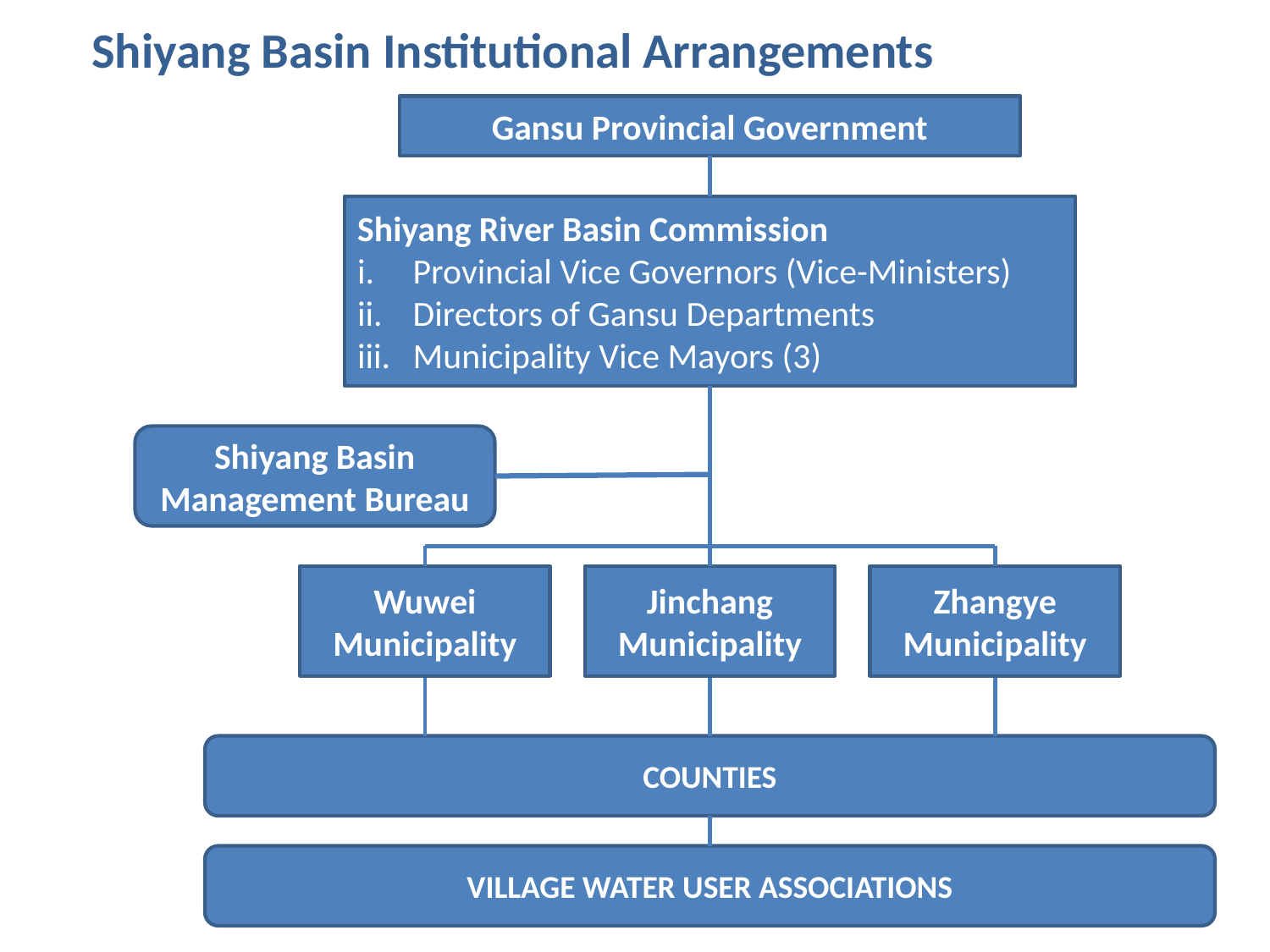

Shiyang Basin Institutional Arrangements
Gansu Provincial Government
Shiyang River Basin Commission
Provincial Vice Governors (Vice-Ministers)
Directors of Gansu Departments
Municipality Vice Mayors (3)
Shiyang Basin Management Bureau
Wuwei Municipality
Jinchang Municipality
Zhangye Municipality
COUNTIES
VILLAGE WATER USER ASSOCIATIONS